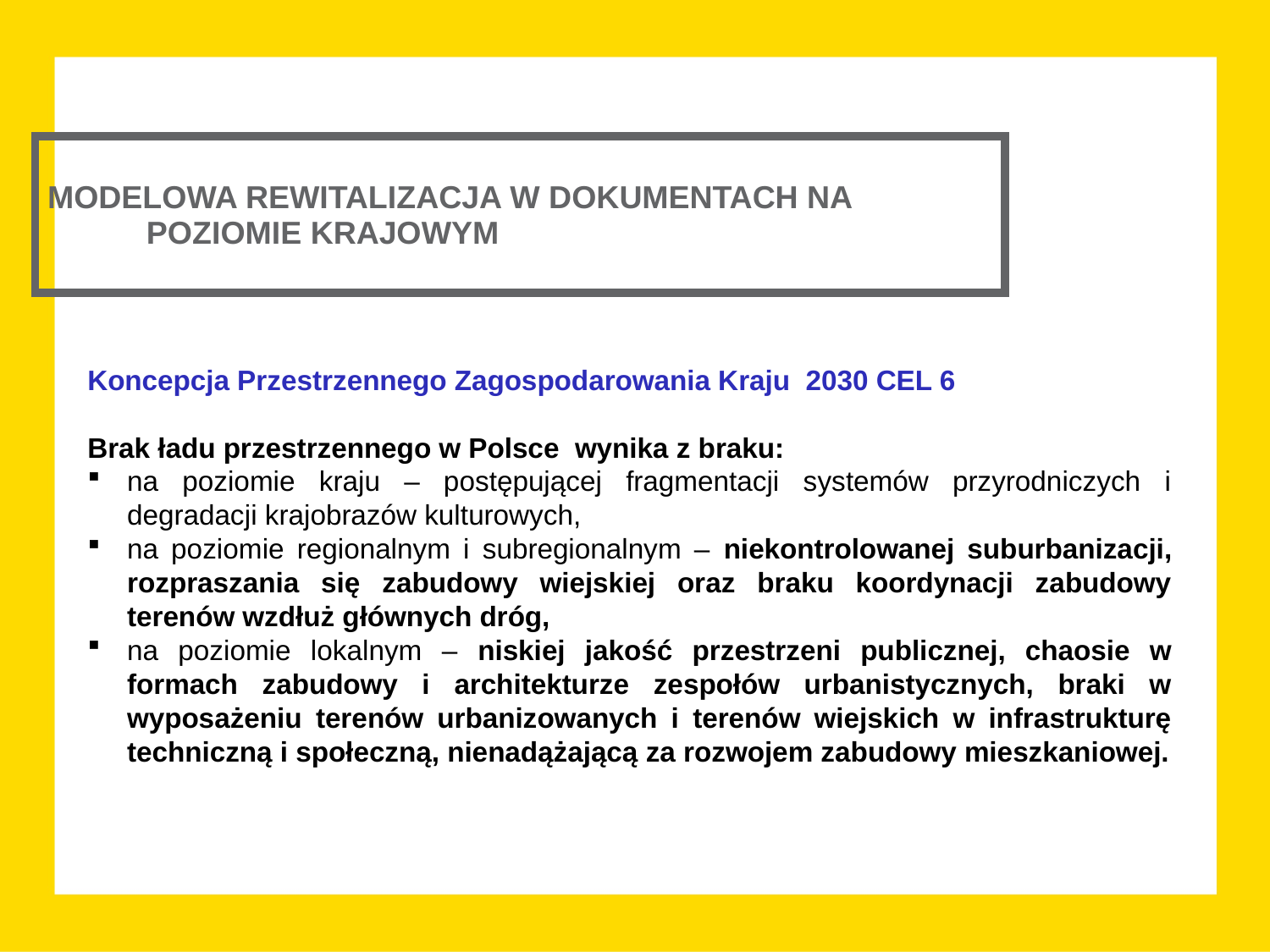

MODELOWA REWITALIZACJA W DOKUMENTACH NA POZIOMIE KRAJOWYM

Koncepcja Przestrzennego Zagospodarowania Kraju  2030 CEL 6

Brak ładu przestrzennego w Polsce  wynika z braku:
na poziomie kraju – postępującej fragmentacji systemów przyrodniczych i degradacji krajobrazów kulturowych,
na poziomie regionalnym i subregionalnym – niekontrolowanej suburbanizacji, rozpraszania się zabudowy wiejskiej oraz braku koordynacji zabudowy terenów wzdłuż głównych dróg,
na poziomie lokalnym – niskiej jakość przestrzeni publicznej, chaosie w formach zabudowy i architekturze zespołów urbanistycznych, braki w wyposażeniu terenów urbanizowanych i terenów wiejskich w infrastrukturę techniczną i społeczną, nienadążającą za rozwojem zabudowy mieszkaniowej.